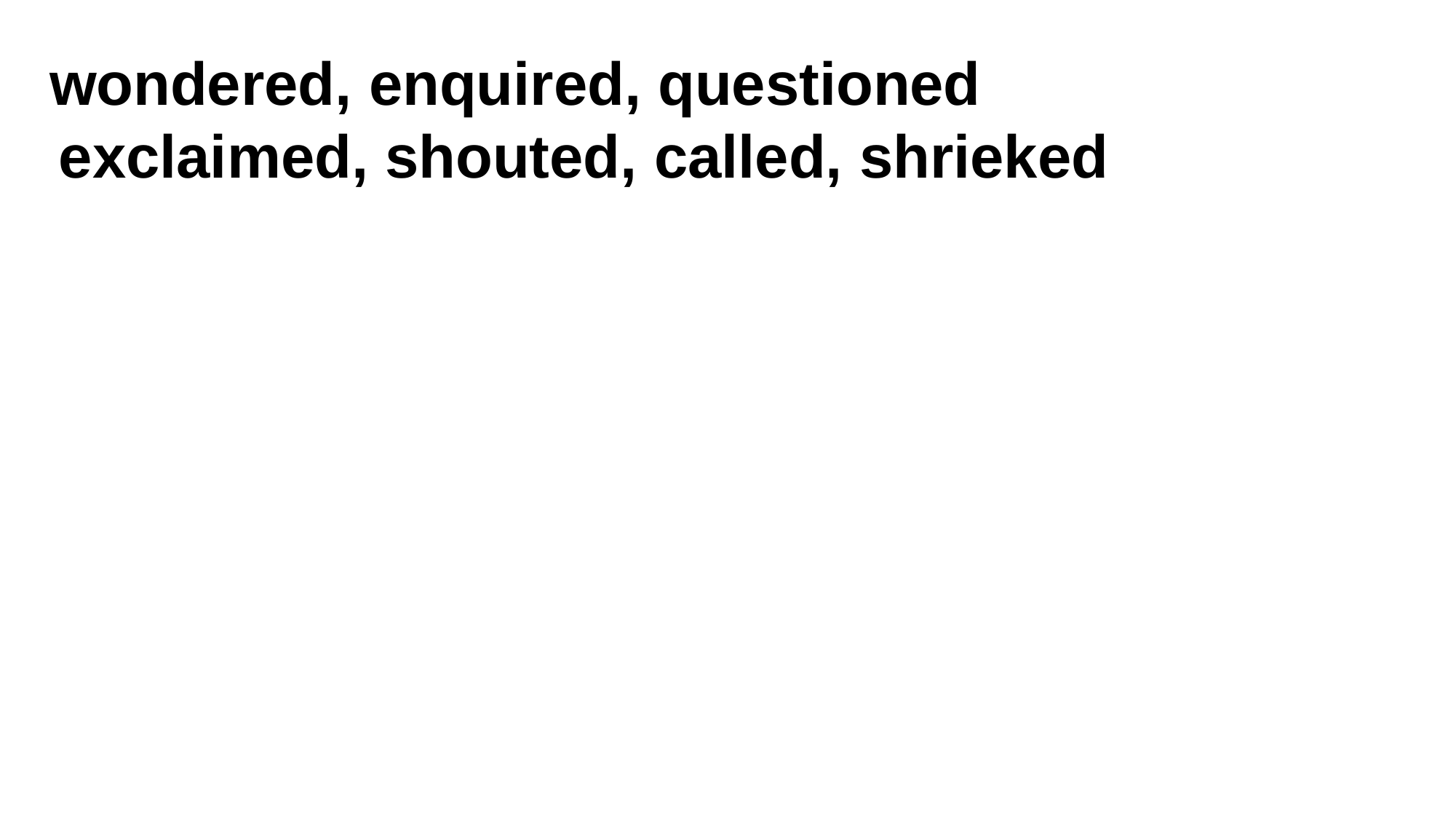

wondered, enquired, questioned
 exclaimed, shouted, called, shrieked